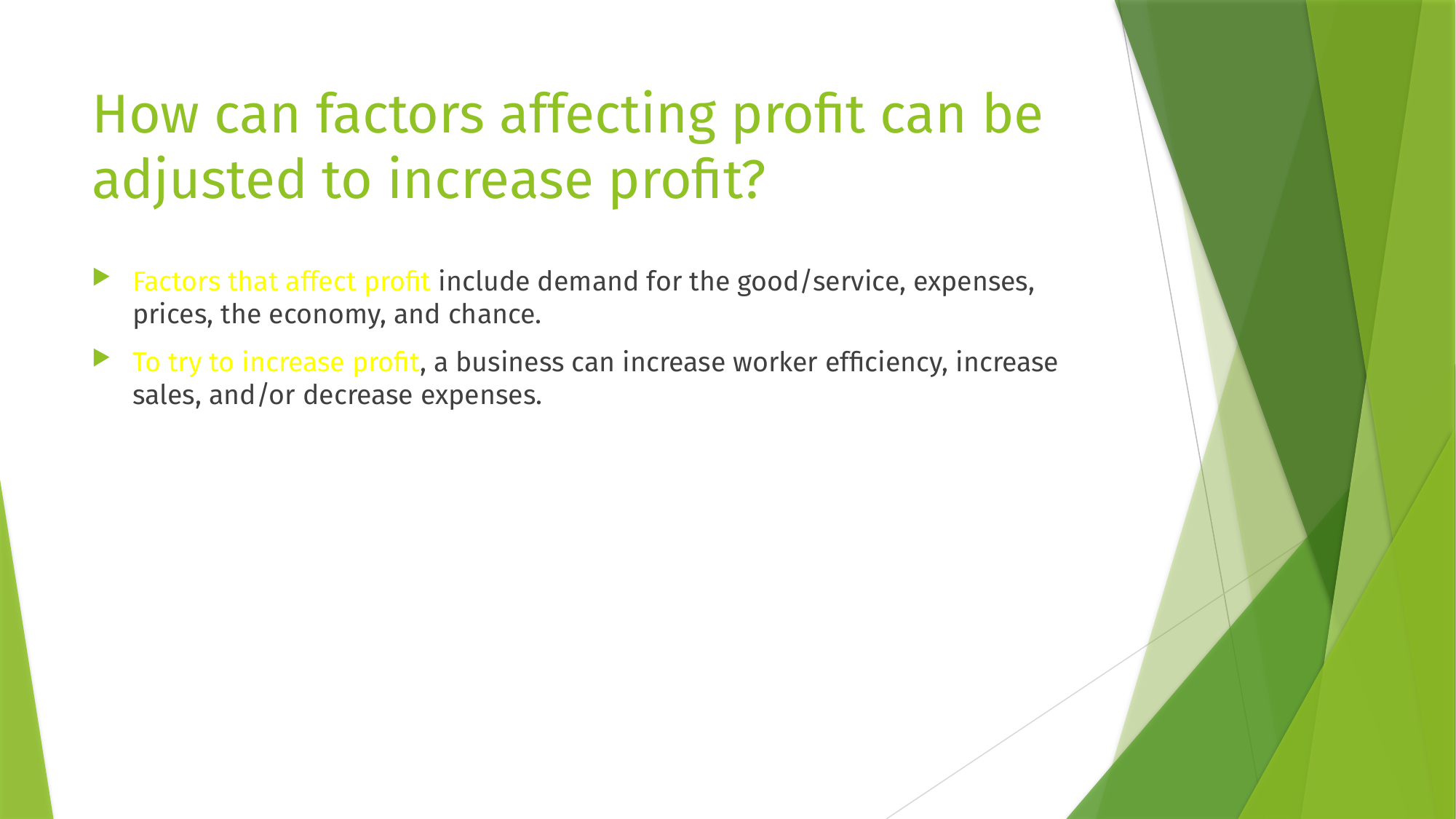

# How can factors affecting profit can be adjusted to increase profit?
Factors that affect profit include demand for the good/service, expenses, prices, the economy, and chance.
To try to increase profit, a business can increase worker efficiency, increase sales, and/or decrease expenses.